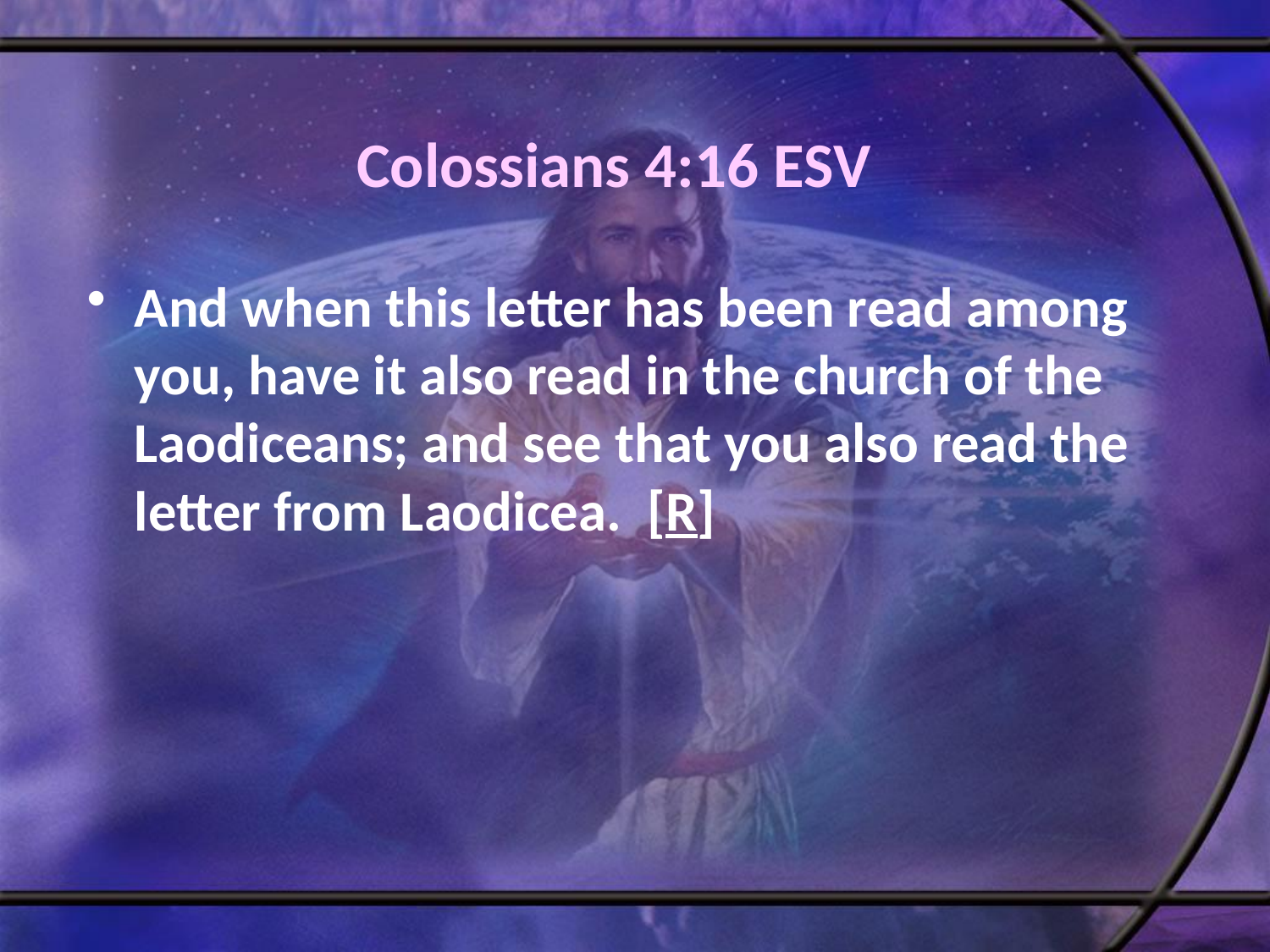

# Colossians 4:16 ESV
And when this letter has been read among you, have it also read in the church of the Laodiceans; and see that you also read the letter from Laodicea.  [R]